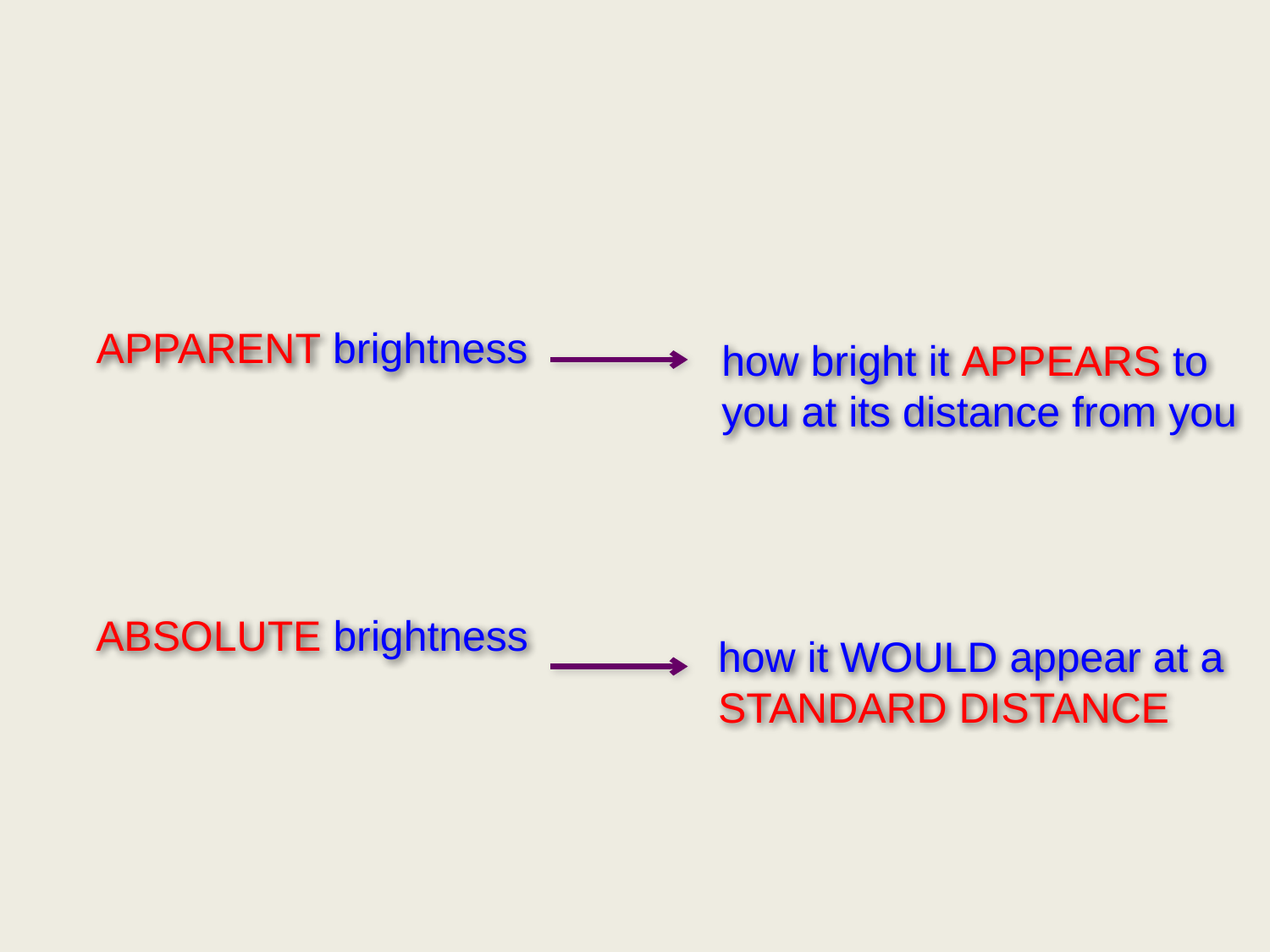

APPARENT brightness

ABSOLUTE brightness
how bright it APPEARS to you at its distance from you
how it WOULD appear at a STANDARD DISTANCE